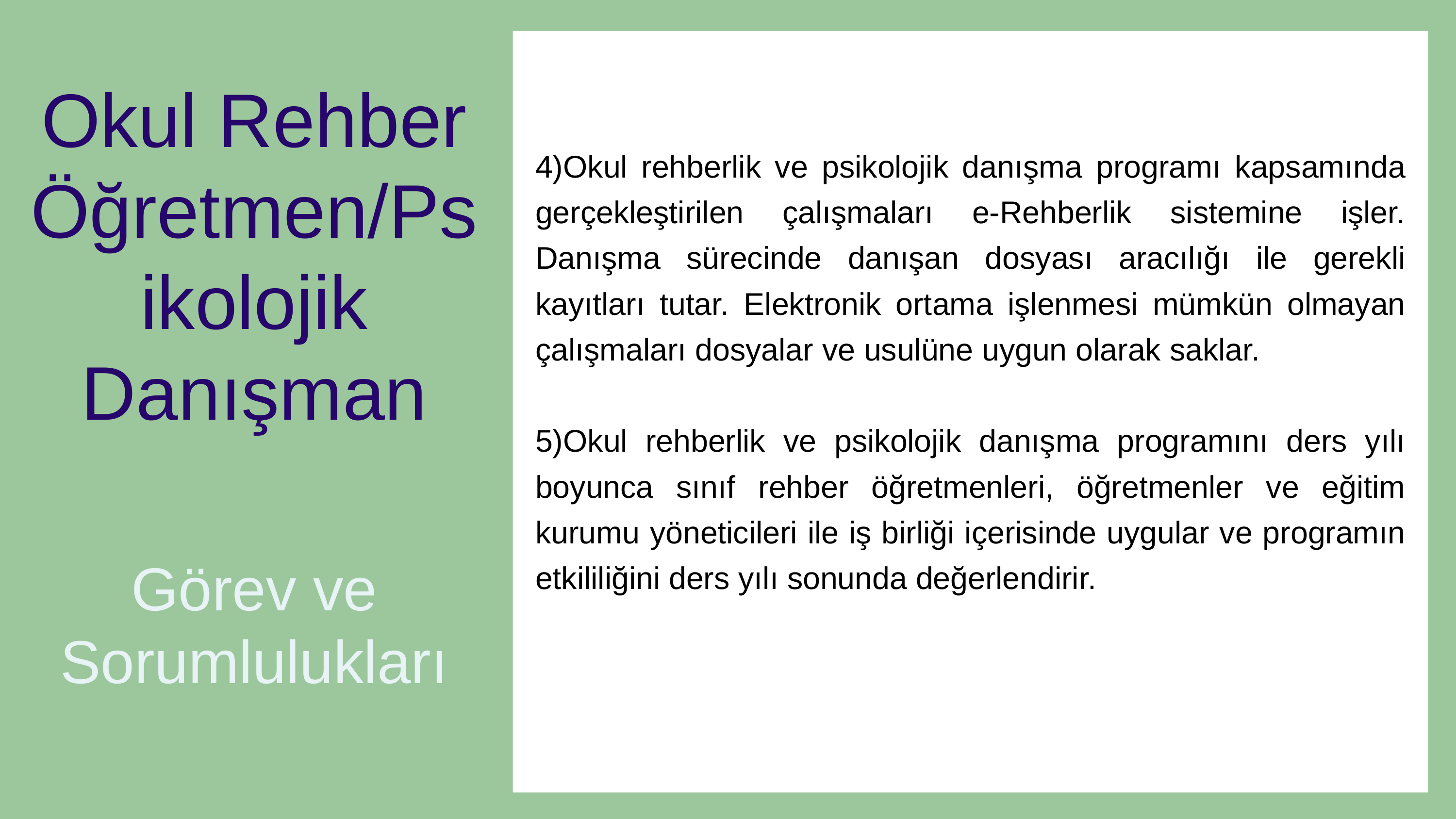

4)Okul rehberlik ve psikolojik danışma programı kapsamında gerçekleştirilen çalışmaları e-Rehberlik sistemine işler. Danışma sürecinde danışan dosyası aracılığı ile gerekli kayıtları tutar. Elektronik ortama işlenmesi mümkün olmayan çalışmaları dosyalar ve usulüne uygun olarak saklar.

5)Okul rehberlik ve psikolojik danışma programını ders yılı boyunca sınıf rehber öğretmenleri, öğretmenler ve eğitim kurumu yöneticileri ile iş birliği içerisinde uygular ve programın etkililiğini ders yılı sonunda değerlendirir.

Okul Rehber Öğretmen/Psikolojik Danışman
Görev ve Sorumlulukları